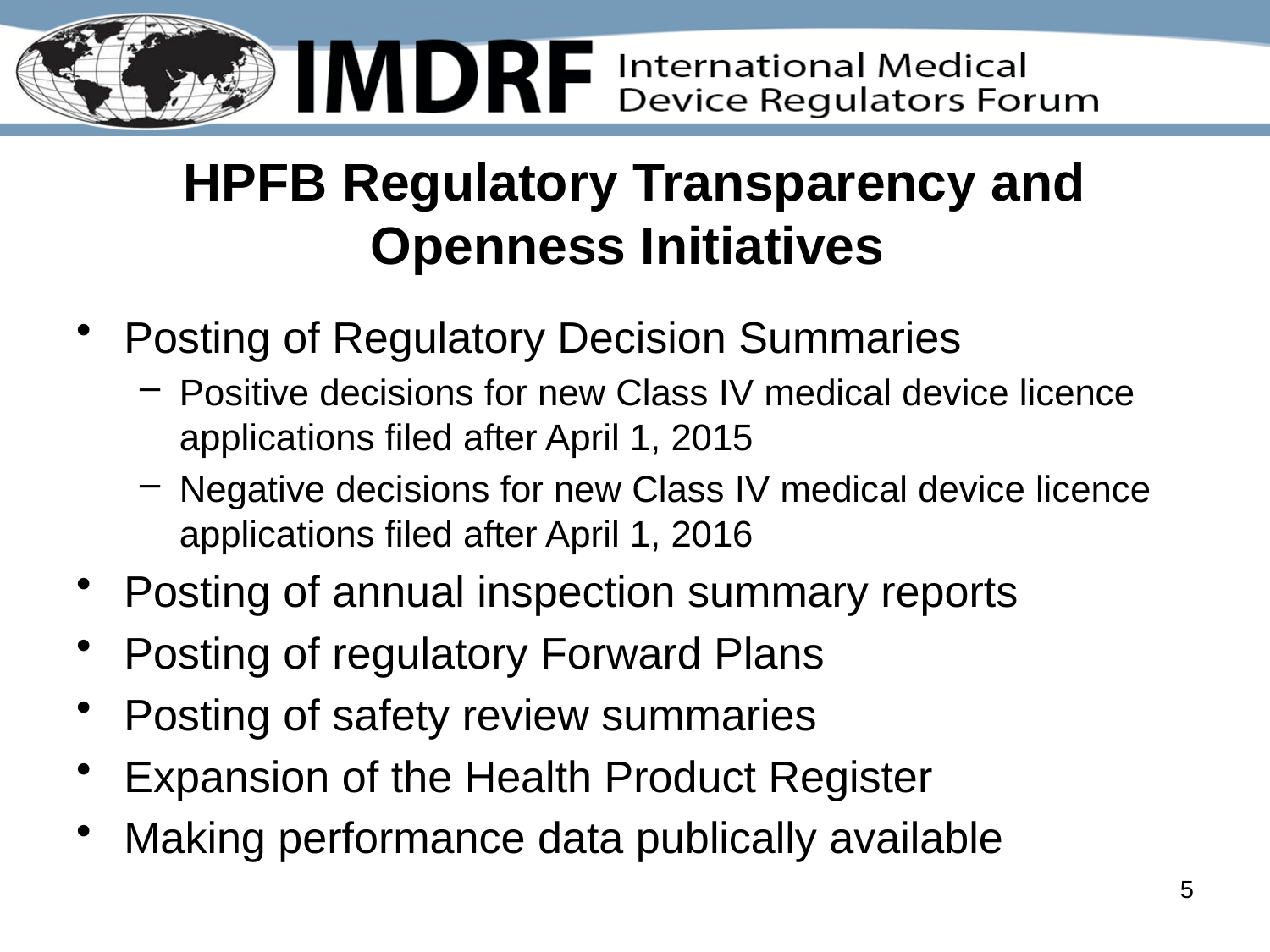

# HPFB Regulatory Transparency and Openness Initiatives
Posting of Regulatory Decision Summaries
Positive decisions for new Class IV medical device licence applications filed after April 1, 2015
Negative decisions for new Class IV medical device licence applications filed after April 1, 2016
Posting of annual inspection summary reports
Posting of regulatory Forward Plans
Posting of safety review summaries
Expansion of the Health Product Register
Making performance data publically available
5